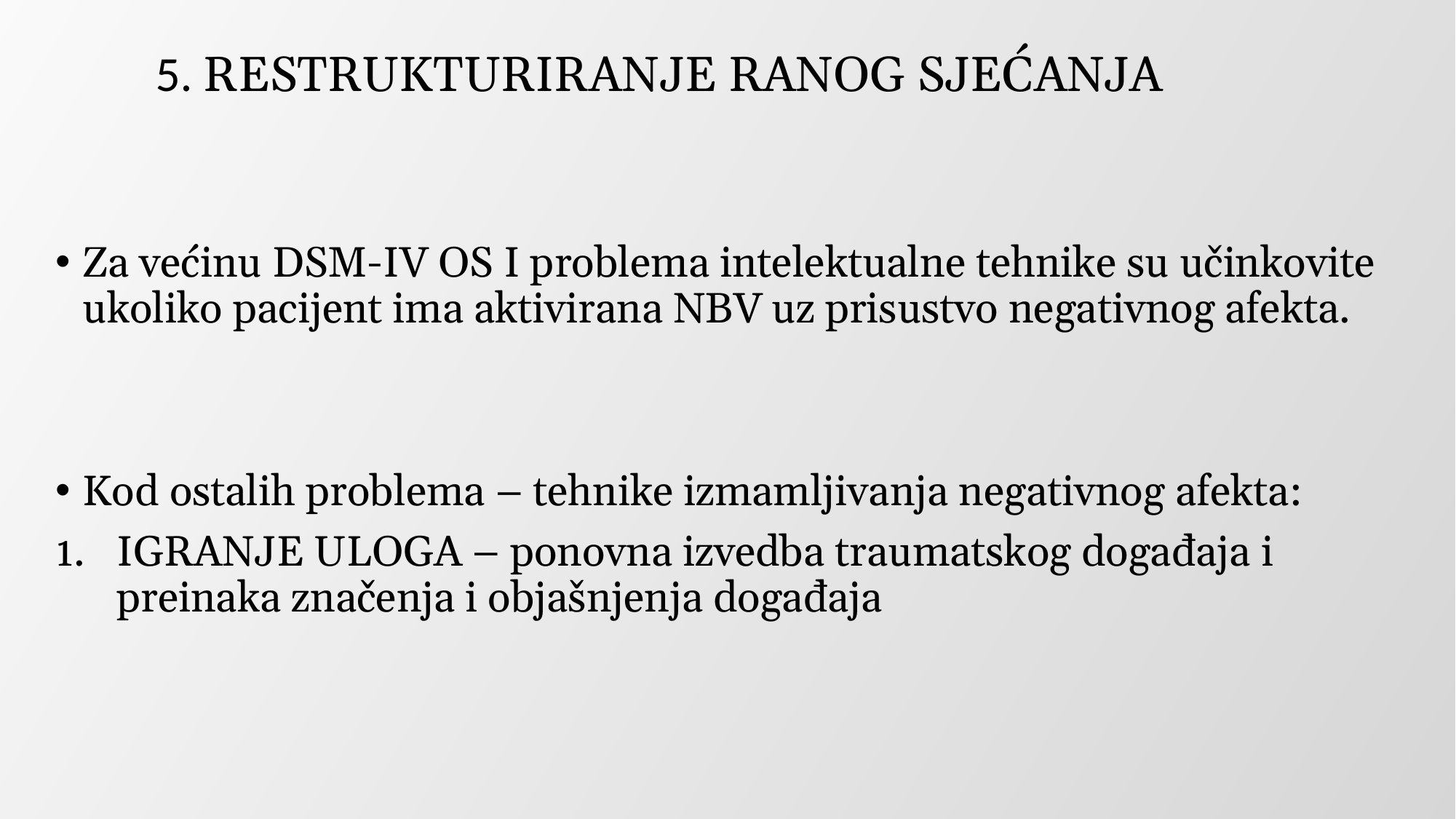

# 5. RESTRUKTURIRANJE RANOG SJEĆANJA

Za većinu DSM-IV OS I problema intelektualne tehnike su učinkovite ukoliko pacijent ima aktivirana NBV uz prisustvo negativnog afekta.

Kod ostalih problema – tehnike izmamljivanja negativnog afekta:
IGRANJE ULOGA – ponovna izvedba traumatskog događaja i preinaka značenja i objašnjenja događaja